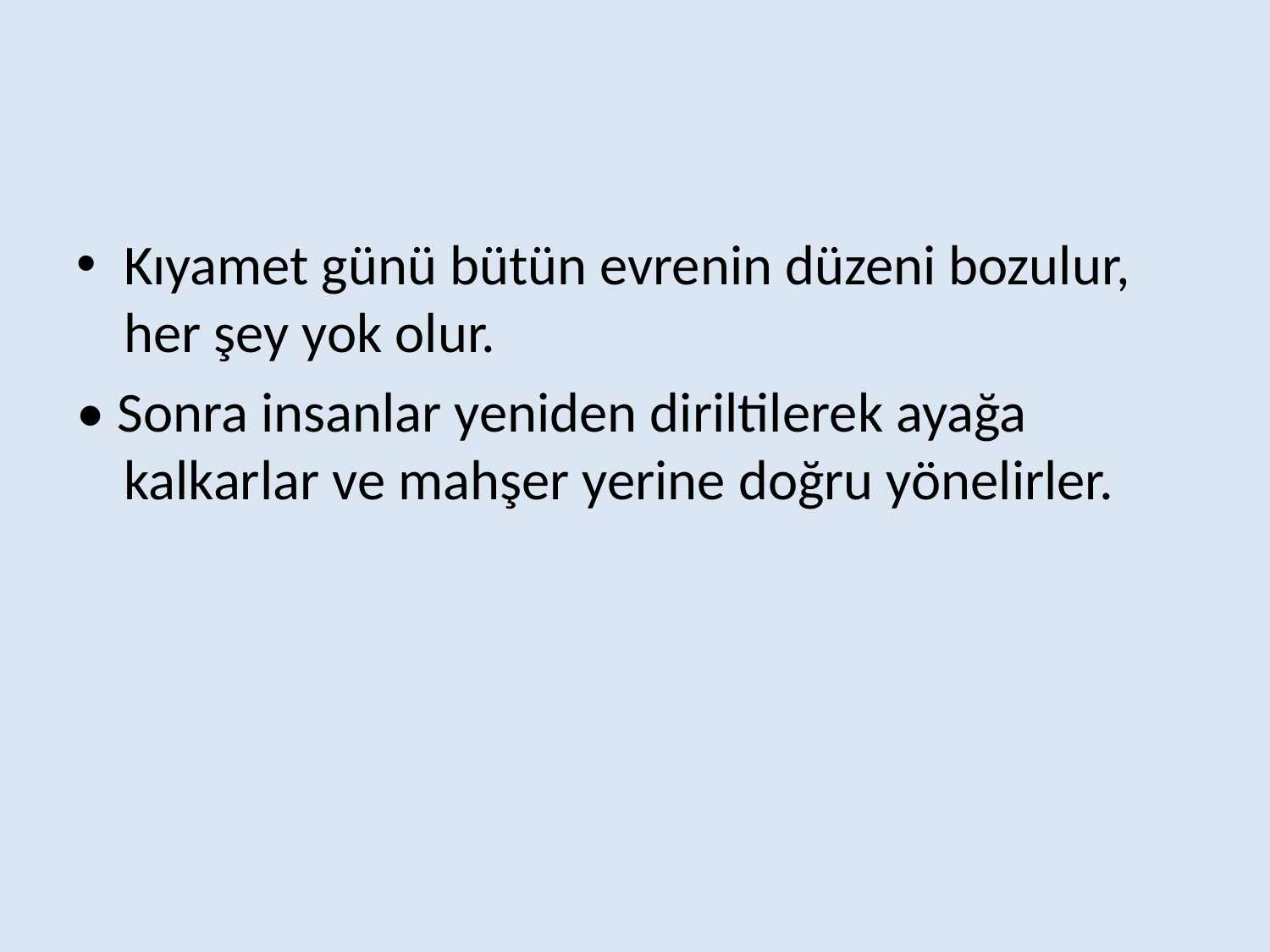

Kıyamet günü bütün evrenin düzeni bozulur, her şey yok olur.
• Sonra insanlar yeniden diriltilerek ayağa kalkarlar ve mahşer yerine doğru yönelirler.